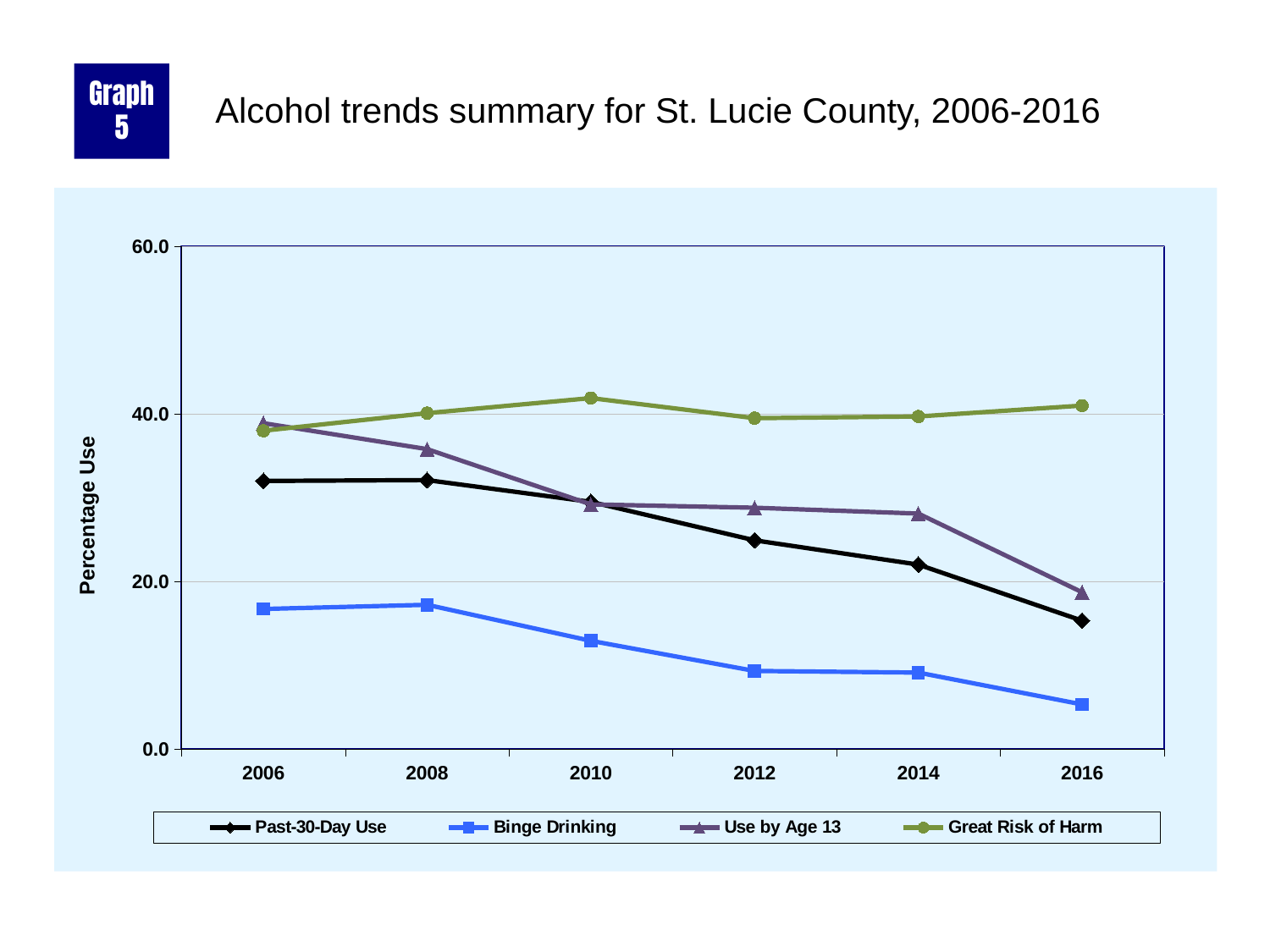

Graph 5
Alcohol trends summary for St. Lucie County, 2006-2016

### Chart

| Category | Past-30-Day Use | Binge Drinking | Use by Age 13 | Great Risk of Harm |
|---|---|---|---|---|
| 2006 | 32.0 | 16.7 | 38.9 | 38.0 |
| 2008 | 32.1 | 17.2 | 35.8 | 40.1 |
| 2010 | 29.5 | 12.9 | 29.2 | 41.9 |
| 2012 | 24.9 | 9.3 | 28.8 | 39.5 |
| 2014 | 22.0 | 9.1 | 28.1 | 39.7 |
| 2016 | 15.3 | 5.3 | 18.7 | 41.0 |